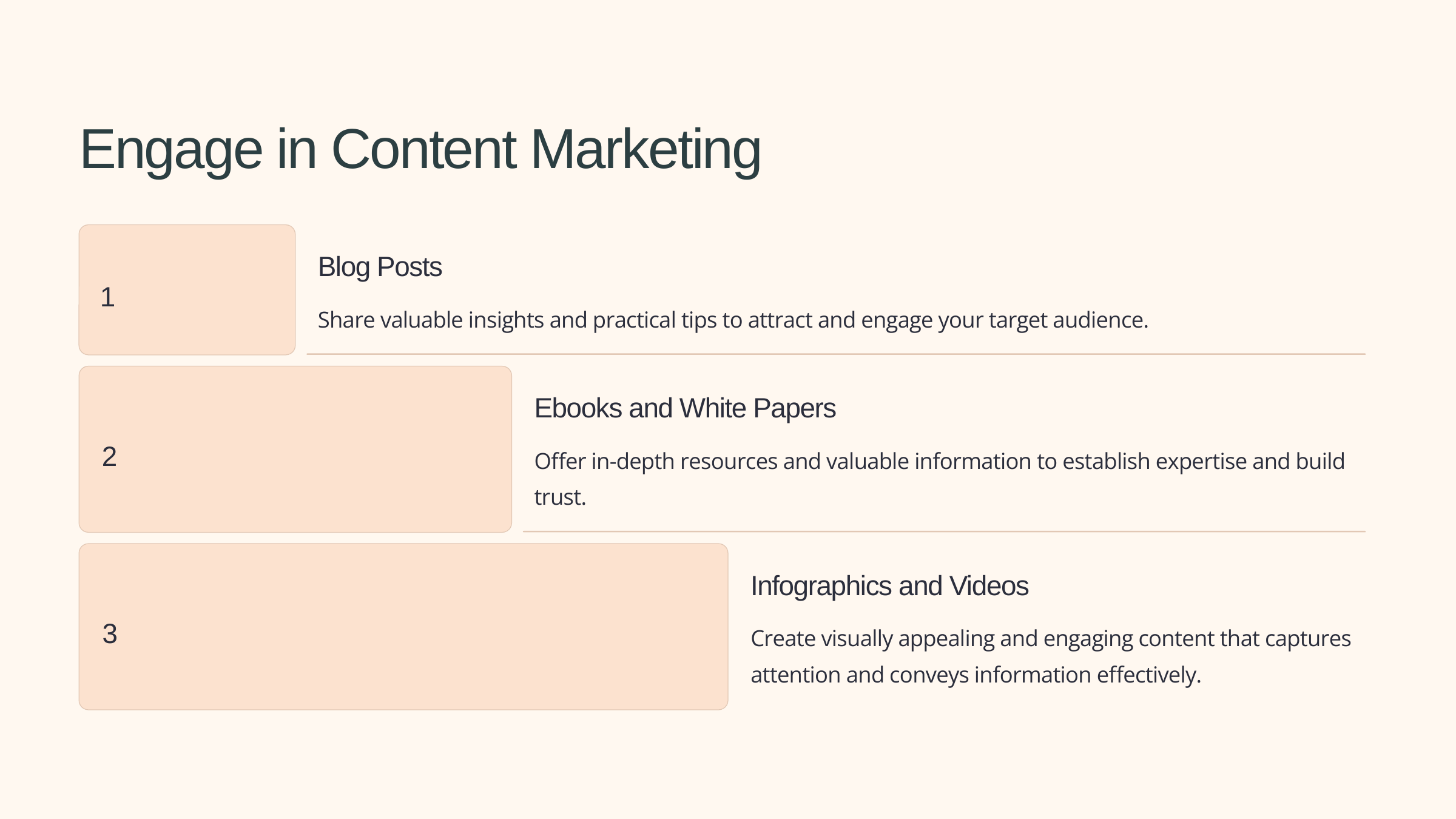

Engage in Content Marketing

Blog Posts
1
Share valuable insights and practical tips to attract and engage your target audience.

Ebooks and White Papers
2
Offer in-depth resources and valuable information to establish expertise and build trust.

Infographics and Videos
3
Create visually appealing and engaging content that captures attention and conveys information effectively.